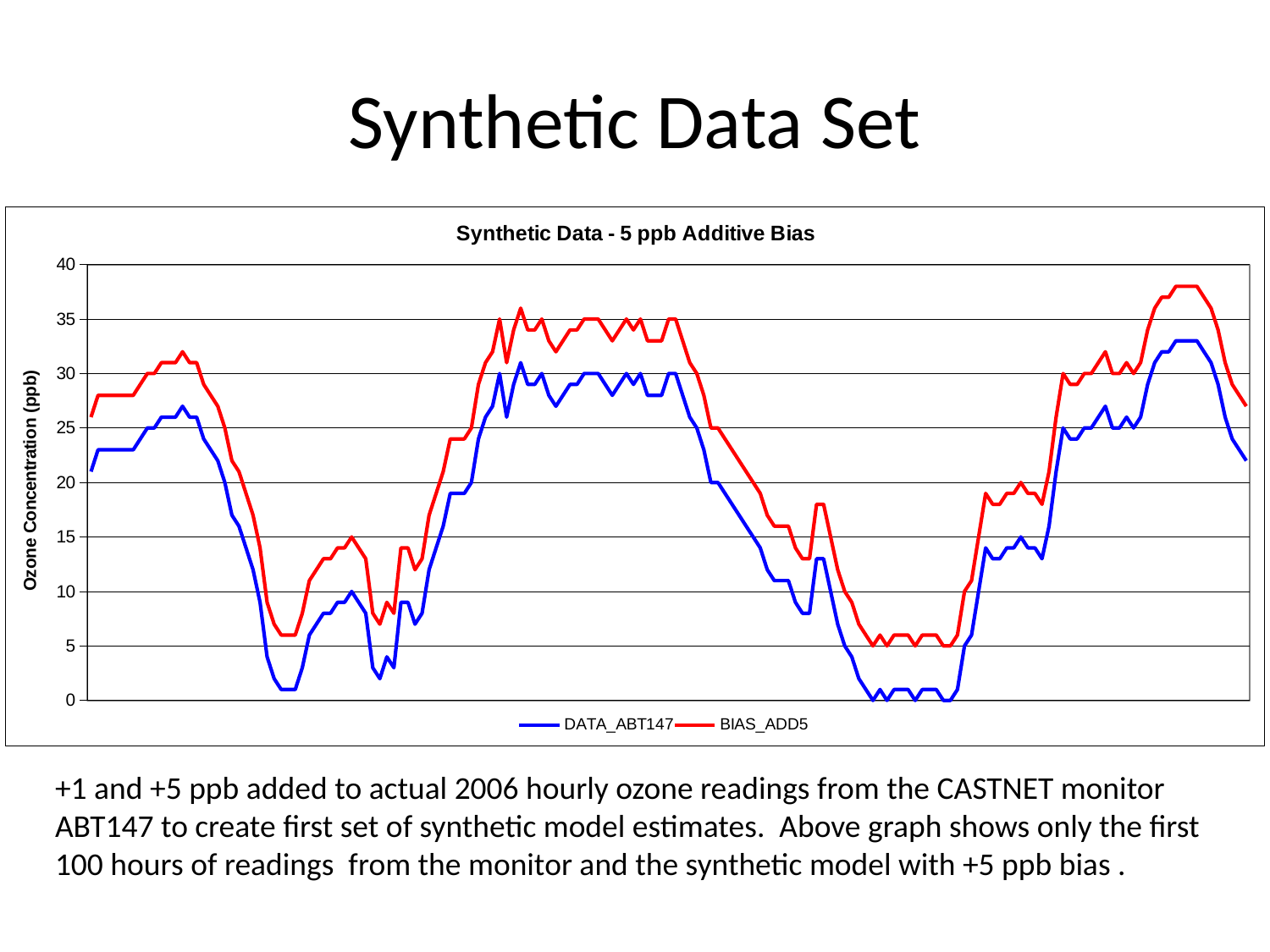

# Synthetic Data Set

### Chart: Synthetic Data - 5 ppb Additive Bias

| Category | DATA_ABT147 | BIAS_ADD5 |
|---|---|---|
+1 and +5 ppb added to actual 2006 hourly ozone readings from the CASTNET monitor
ABT147 to create first set of synthetic model estimates.  Above graph shows only the first
100 hours of readings  from the monitor and the synthetic model with +5 ppb bias .